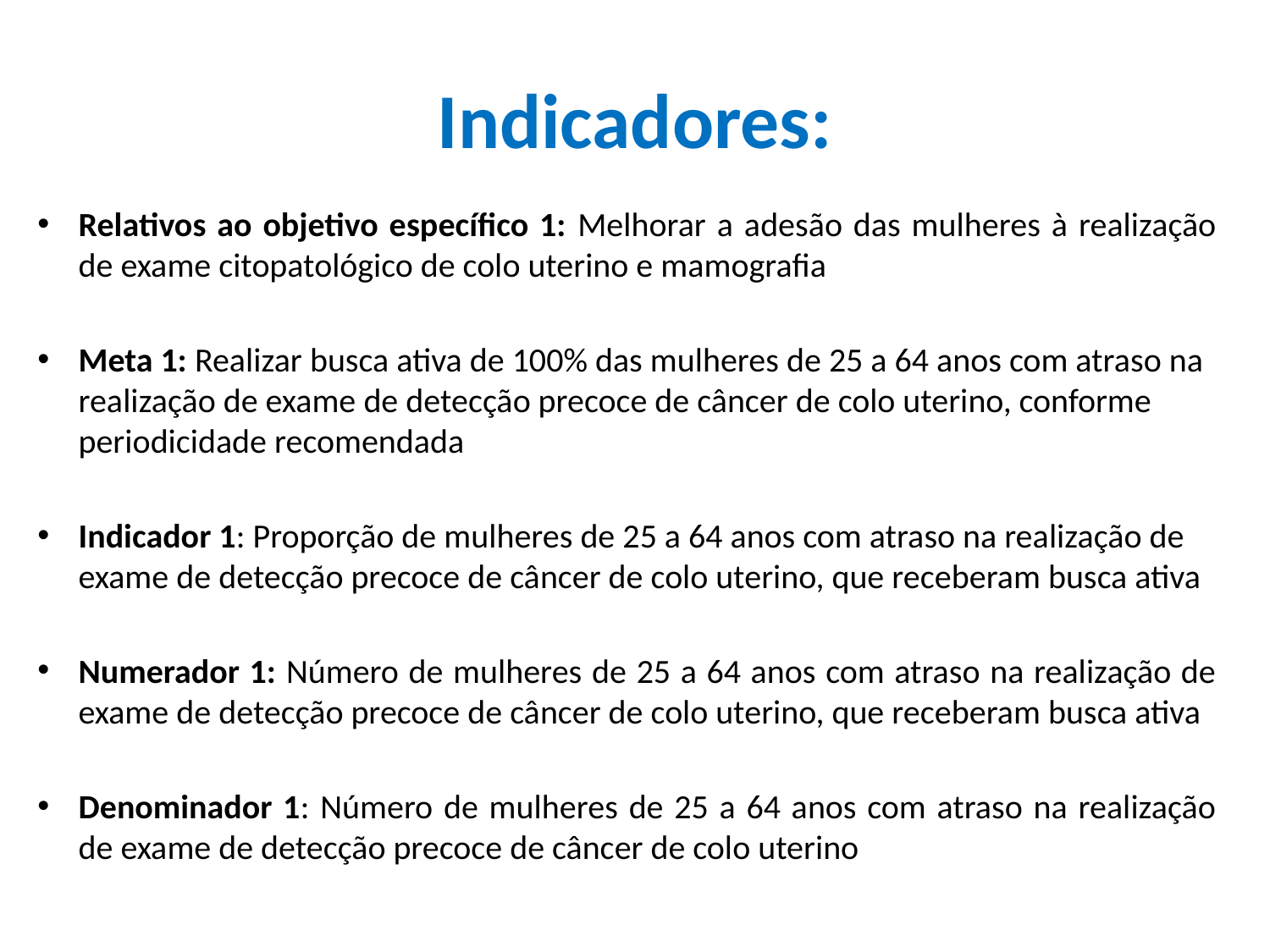

# Indicadores:
Relativos ao objetivo específico 1: Melhorar a adesão das mulheres à realização de exame citopatológico de colo uterino e mamografia

Meta 1: Realizar busca ativa de 100% das mulheres de 25 a 64 anos com atraso na realização de exame de detecção precoce de câncer de colo uterino, conforme periodicidade recomendada

Indicador 1: Proporção de mulheres de 25 a 64 anos com atraso na realização de exame de detecção precoce de câncer de colo uterino, que receberam busca ativa

Numerador 1: Número de mulheres de 25 a 64 anos com atraso na realização de exame de detecção precoce de câncer de colo uterino, que receberam busca ativa

Denominador 1: Número de mulheres de 25 a 64 anos com atraso na realização de exame de detecção precoce de câncer de colo uterino